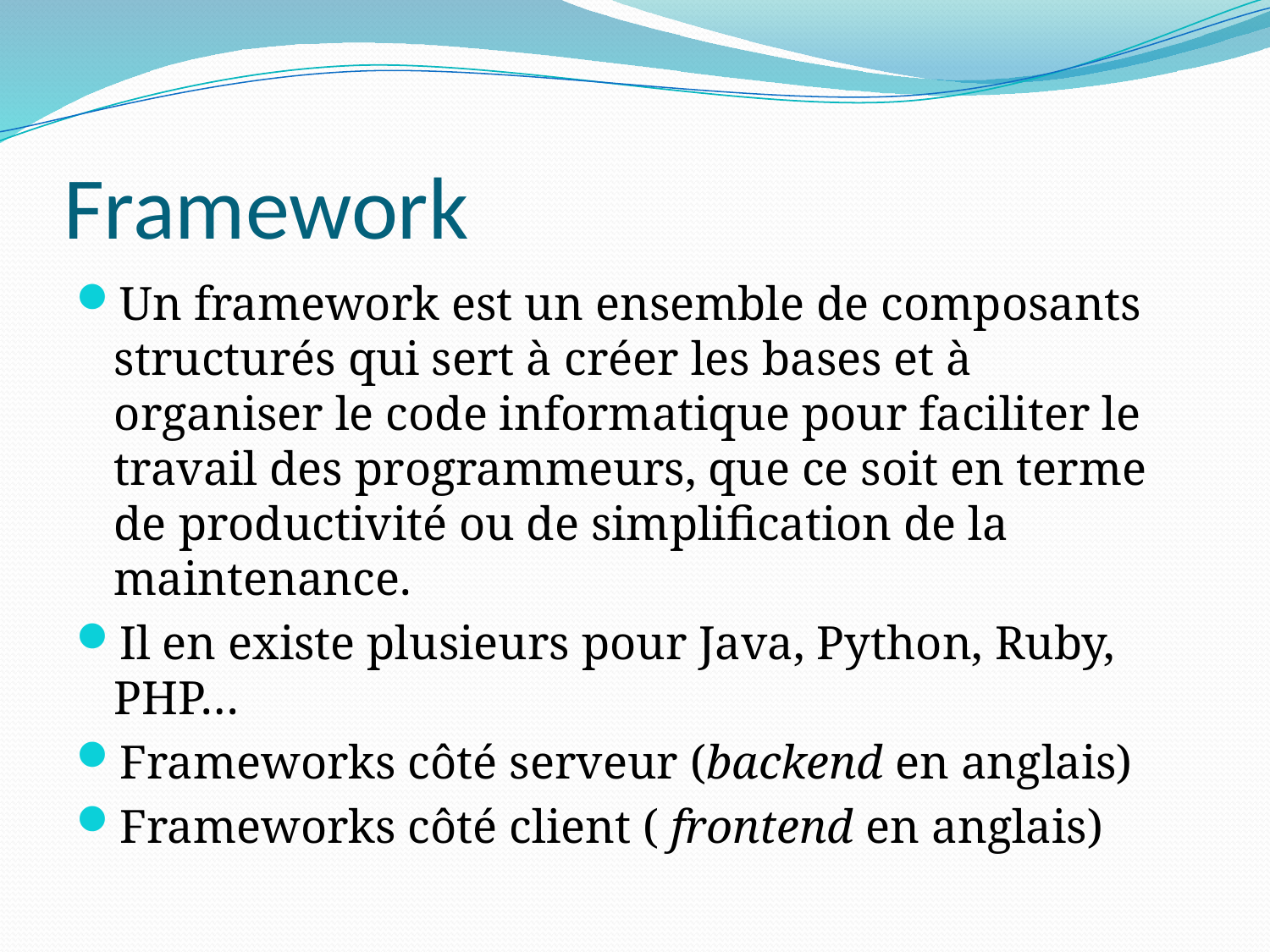

# Framework
Un framework est un ensemble de composants structurés qui sert à créer les bases et à organiser le code informatique pour faciliter le travail des programmeurs, que ce soit en terme de productivité ou de simplification de la maintenance.
Il en existe plusieurs pour Java, Python, Ruby, PHP…
Frameworks côté serveur (backend en anglais)
Frameworks côté client ( frontend en anglais)